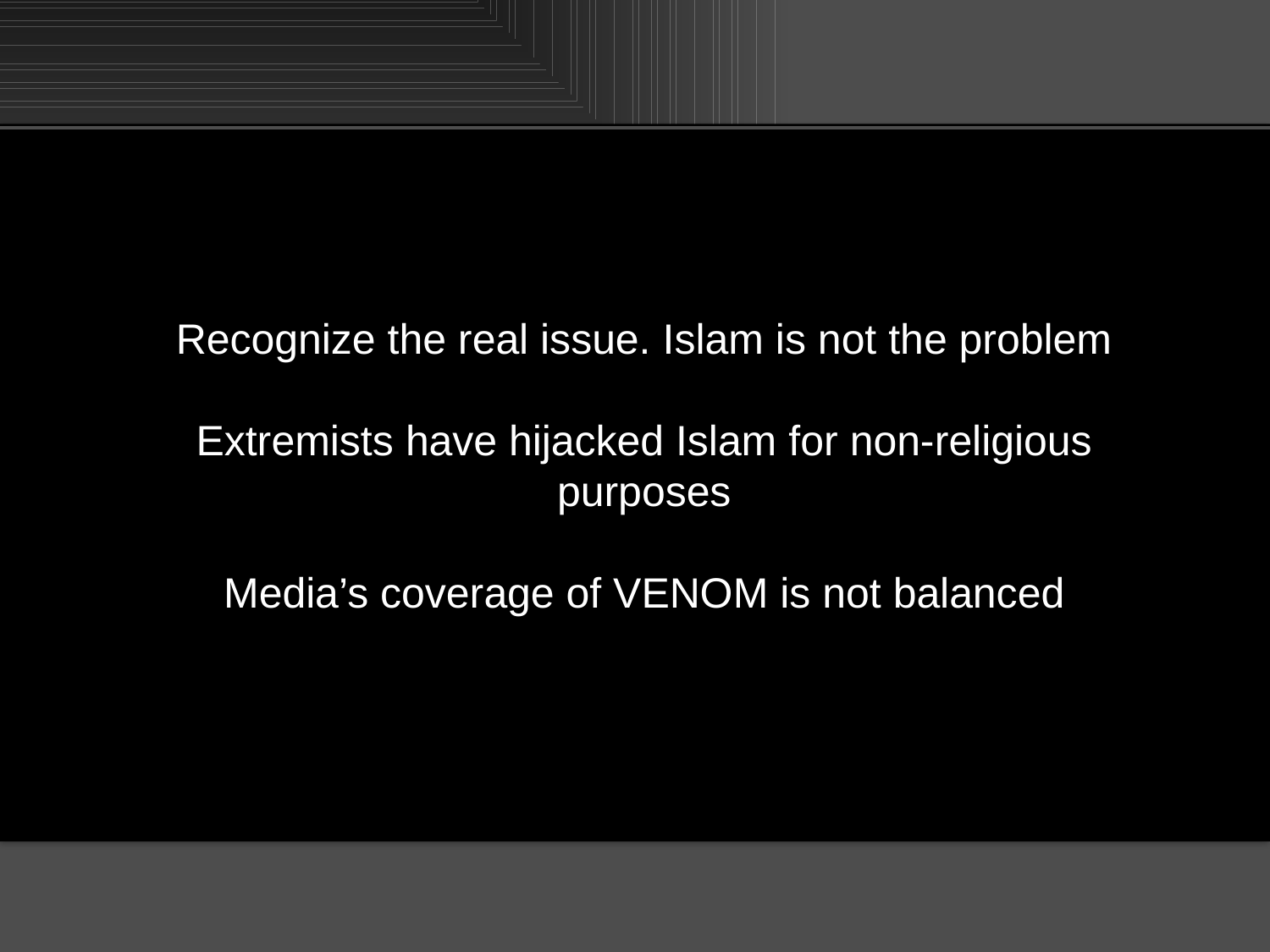

Recognize the real issue. Islam is not the problem

Extremists have hijacked Islam for non-religious purposes

Media’s coverage of VENOM is not balanced